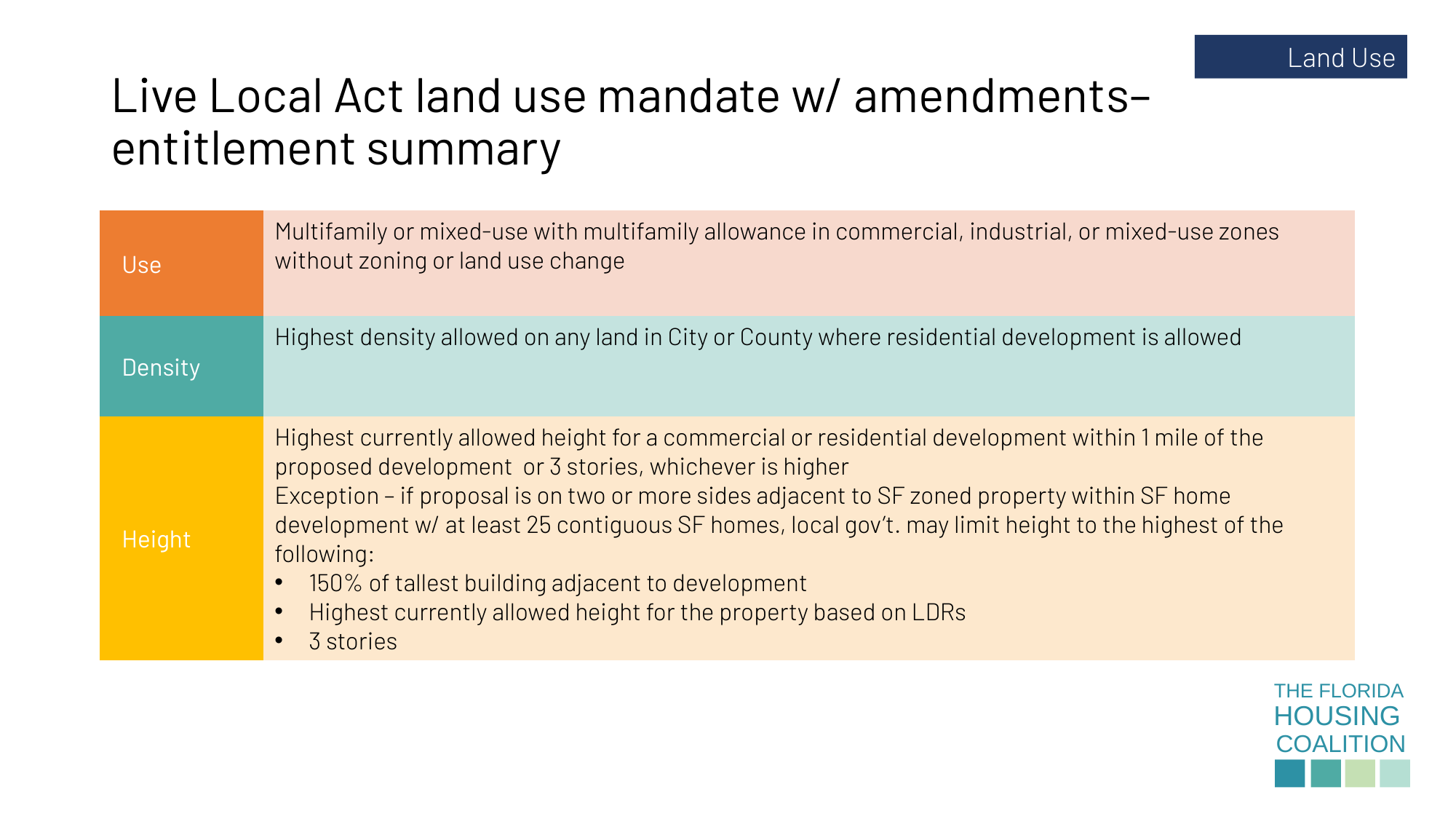

Land Use
# Live Local Act land use mandate w/ amendments– entitlement summary
| Use | Multifamily or mixed-use with multifamily allowance in commercial, industrial, or mixed-use zones without zoning or land use change |
| --- | --- |
| Density | Highest density allowed on any land in City or County where residential development is allowed |
| Height | Highest currently allowed height for a commercial or residential development within 1 mile of the proposed development or 3 stories, whichever is higher Exception – if proposal is on two or more sides adjacent to SF zoned property within SF home development w/ at least 25 contiguous SF homes, local gov’t. may limit height to the highest of the following: 150% of tallest building adjacent to development Highest currently allowed height for the property based on LDRs 3 stories |